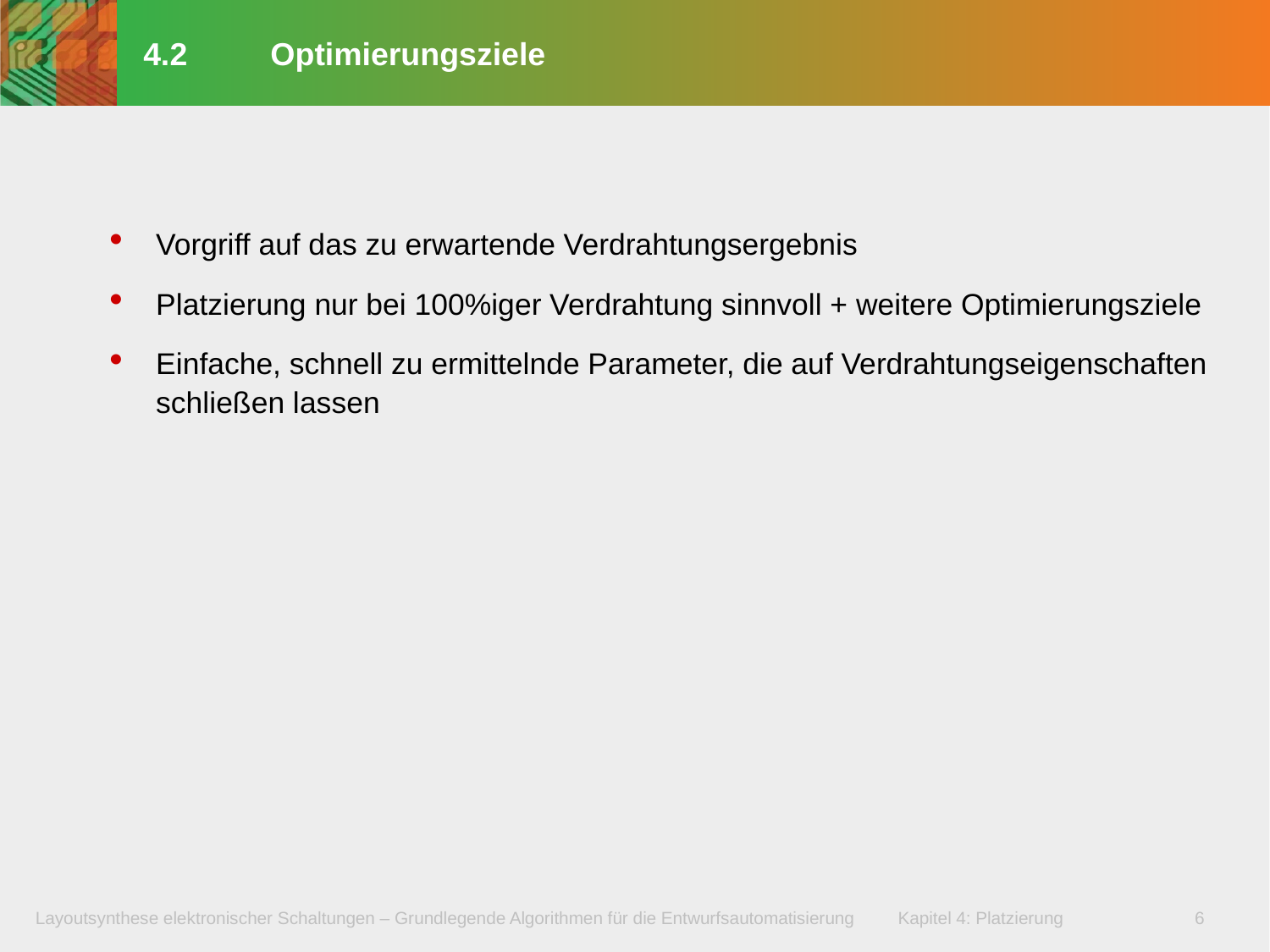

# 4.2  	Optimierungsziele
Vorgriff auf das zu erwartende Verdrahtungsergebnis
Platzierung nur bei 100%iger Verdrahtung sinnvoll + weitere Optimierungsziele
Einfache, schnell zu ermittelnde Parameter, die auf Verdrahtungseigenschaften schließen lassen